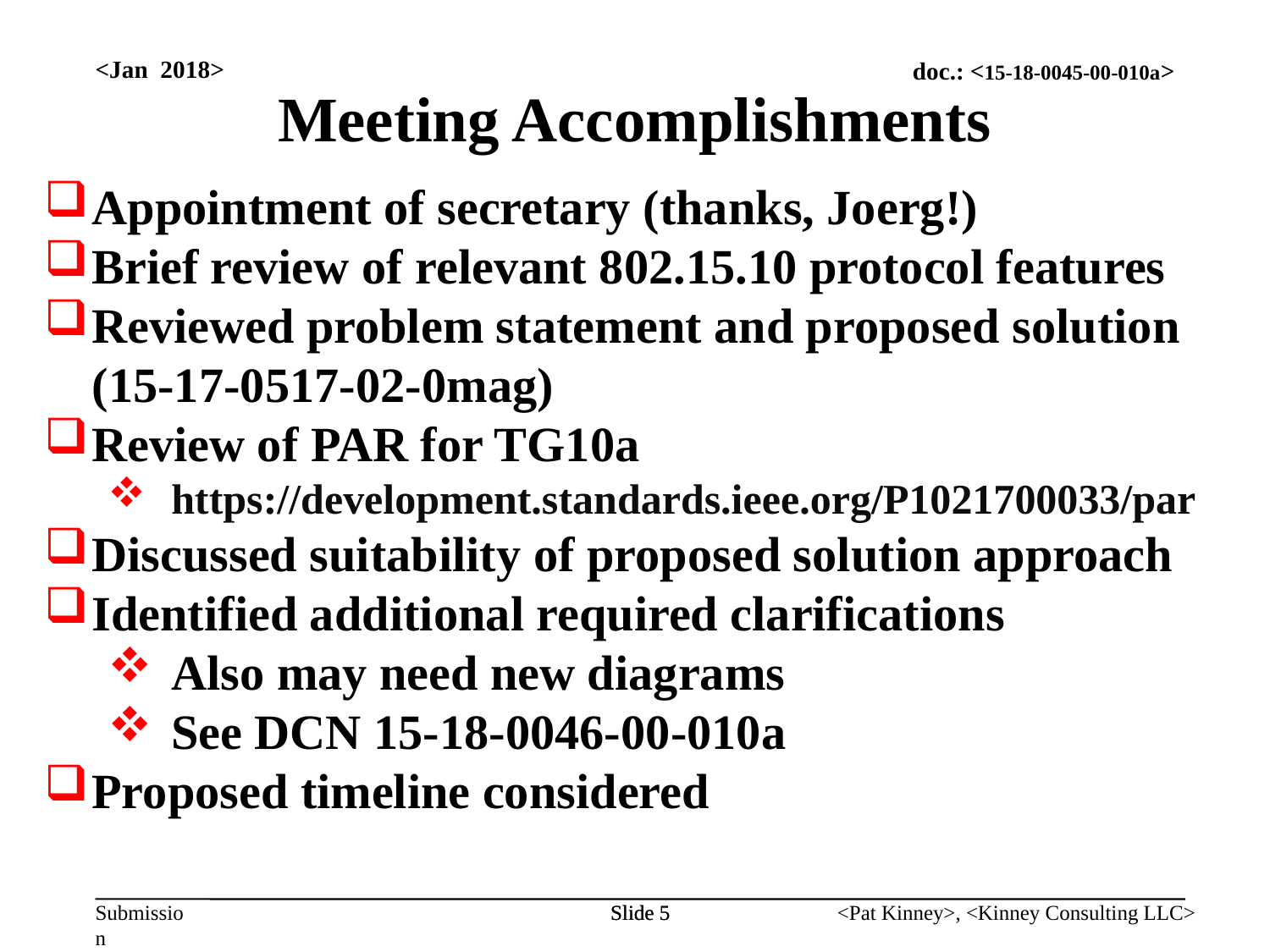

<Jan  2018>
Meeting Accomplishments
Appointment of secretary (thanks, Joerg!)
Brief review of relevant 802.15.10 protocol features
Reviewed problem statement and proposed solution (15-17-0517-02-0mag)
Review of PAR for TG10a
https://development.standards.ieee.org/P1021700033/par
Discussed suitability of proposed solution approach
Identified additional required clarifications
Also may need new diagrams
See DCN 15-18-0046-00-010a
Proposed timeline considered

Slide 5
Slide 5
<Pat Kinney>, <Kinney Consulting LLC>